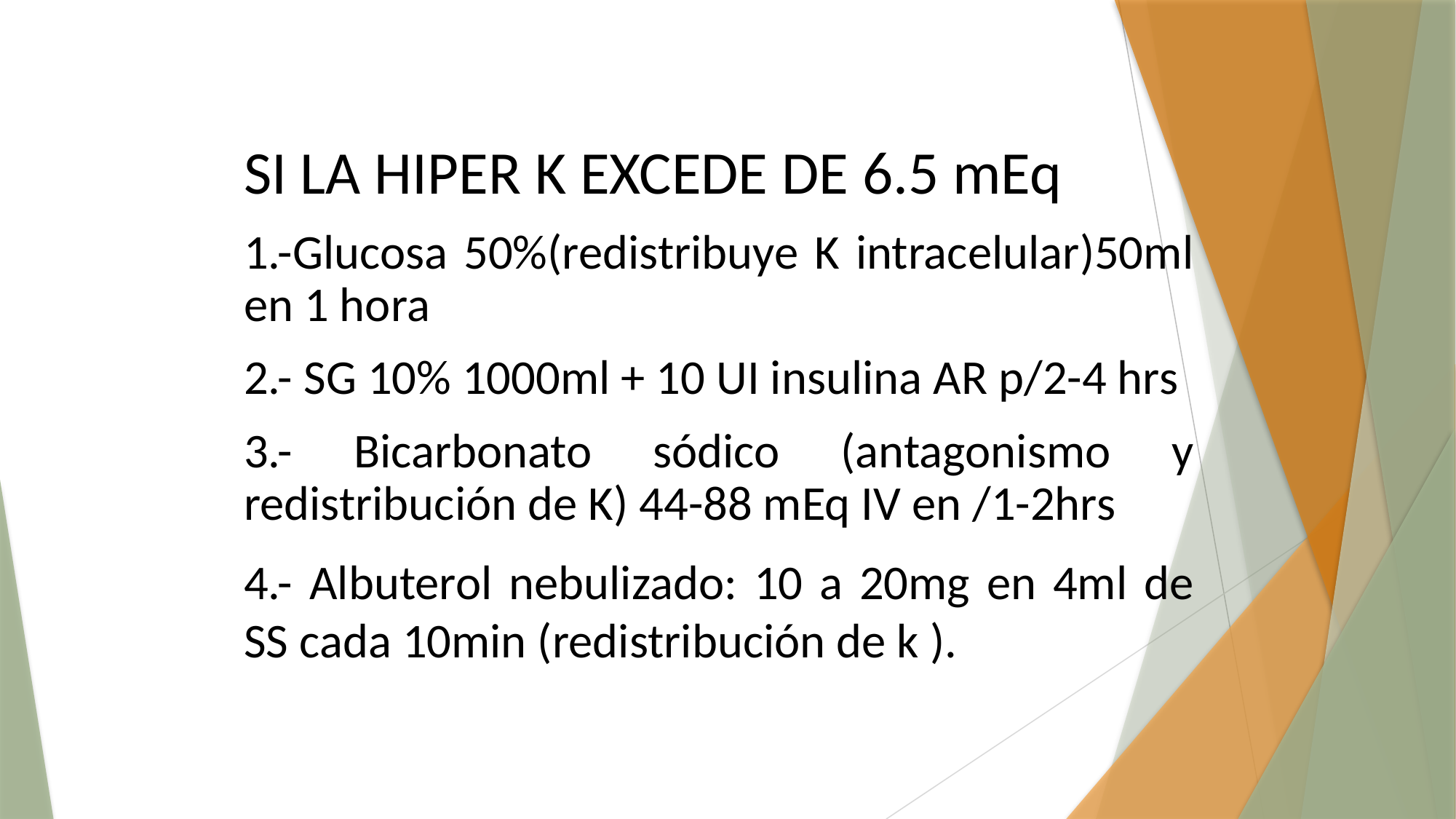

SI LA HIPER K EXCEDE DE 6.5 mEq
1.-Glucosa 50%(redistribuye K intracelular)50ml en 1 hora
2.- SG 10% 1000ml + 10 UI insulina AR p/2-4 hrs
3.- Bicarbonato sódico (antagonismo y redistribución de K) 44-88 mEq IV en /1-2hrs
4.- Albuterol nebulizado: 10 a 20mg en 4ml de SS cada 10min (redistribución de k ).